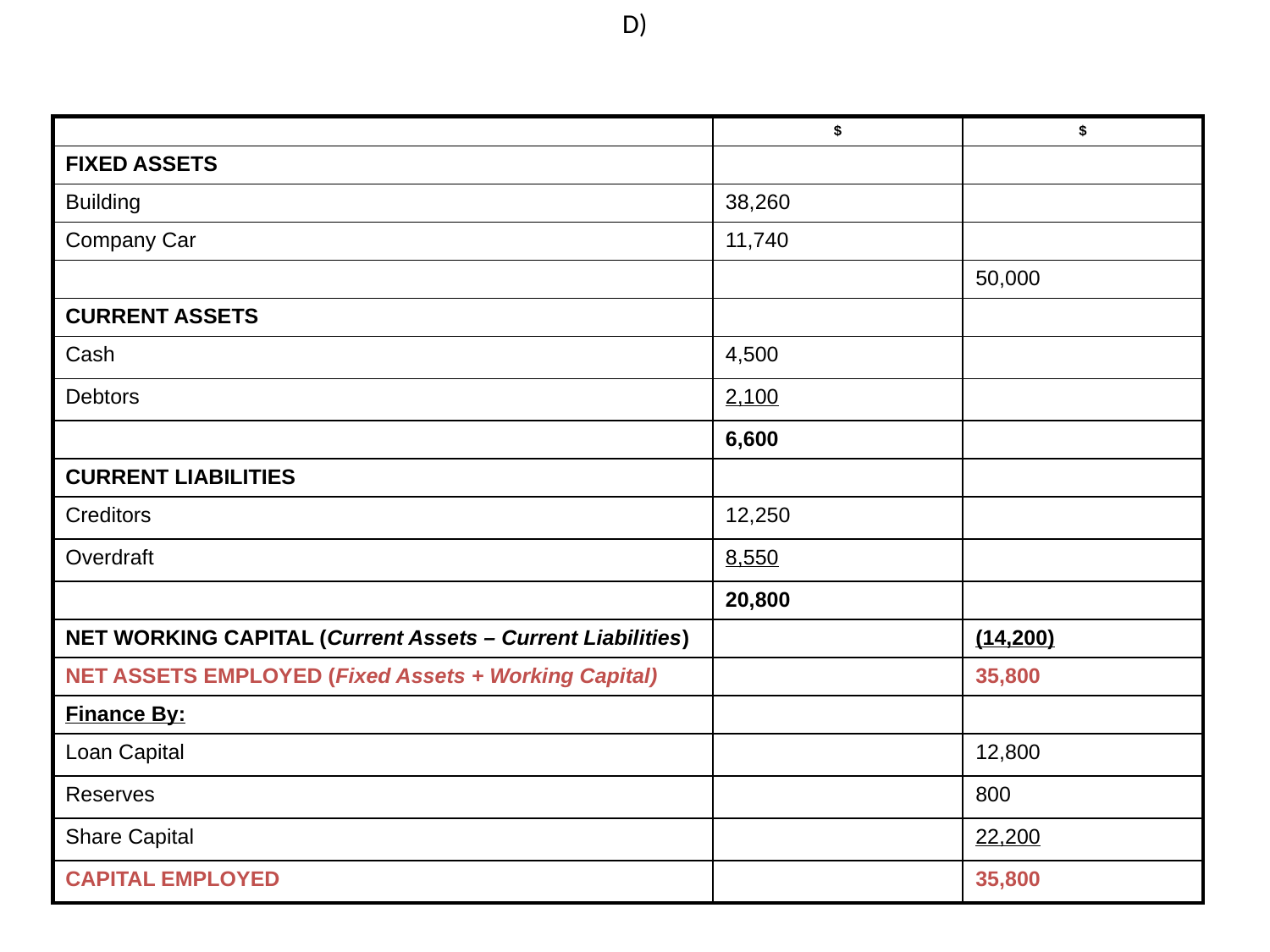

# D)
|  | $ | $ |
| --- | --- | --- |
| FIXED ASSETS |  |  |
| Building | 38,260 |  |
| Company Car | 11,740 |  |
|  |  | 50,000 |
| CURRENT ASSETS |  |  |
| Cash | 4,500 |  |
| Debtors | 2,100 |  |
|  | 6,600 |  |
| CURRENT LIABILITIES |  |  |
| Creditors | 12,250 |  |
| Overdraft | 8,550 |  |
|  | 20,800 |  |
| NET WORKING CAPITAL (Current Assets – Current Liabilities) |  | (14,200) |
| NET ASSETS EMPLOYED (Fixed Assets + Working Capital) |  | 35,800 |
| Finance By: |  |  |
| Loan Capital |  | 12,800 |
| Reserves |  | 800 |
| Share Capital |  | 22,200 |
| CAPITAL EMPLOYED |  | 35,800 |